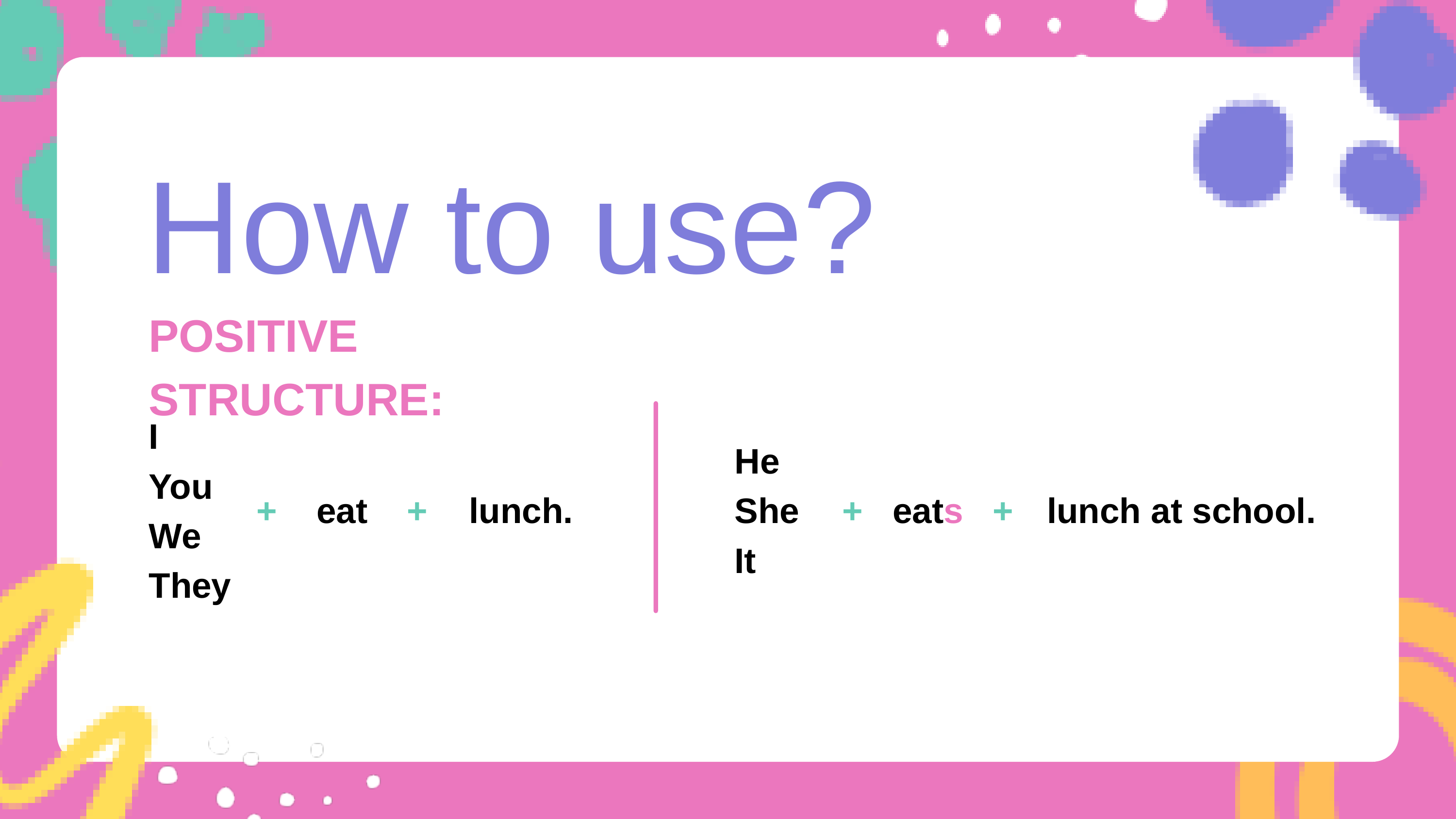

How to use?
POSITIVE STRUCTURE:

I
You
We
They
He
She
It

+
eat
+
lunch.
+
eats
+
lunch at school.